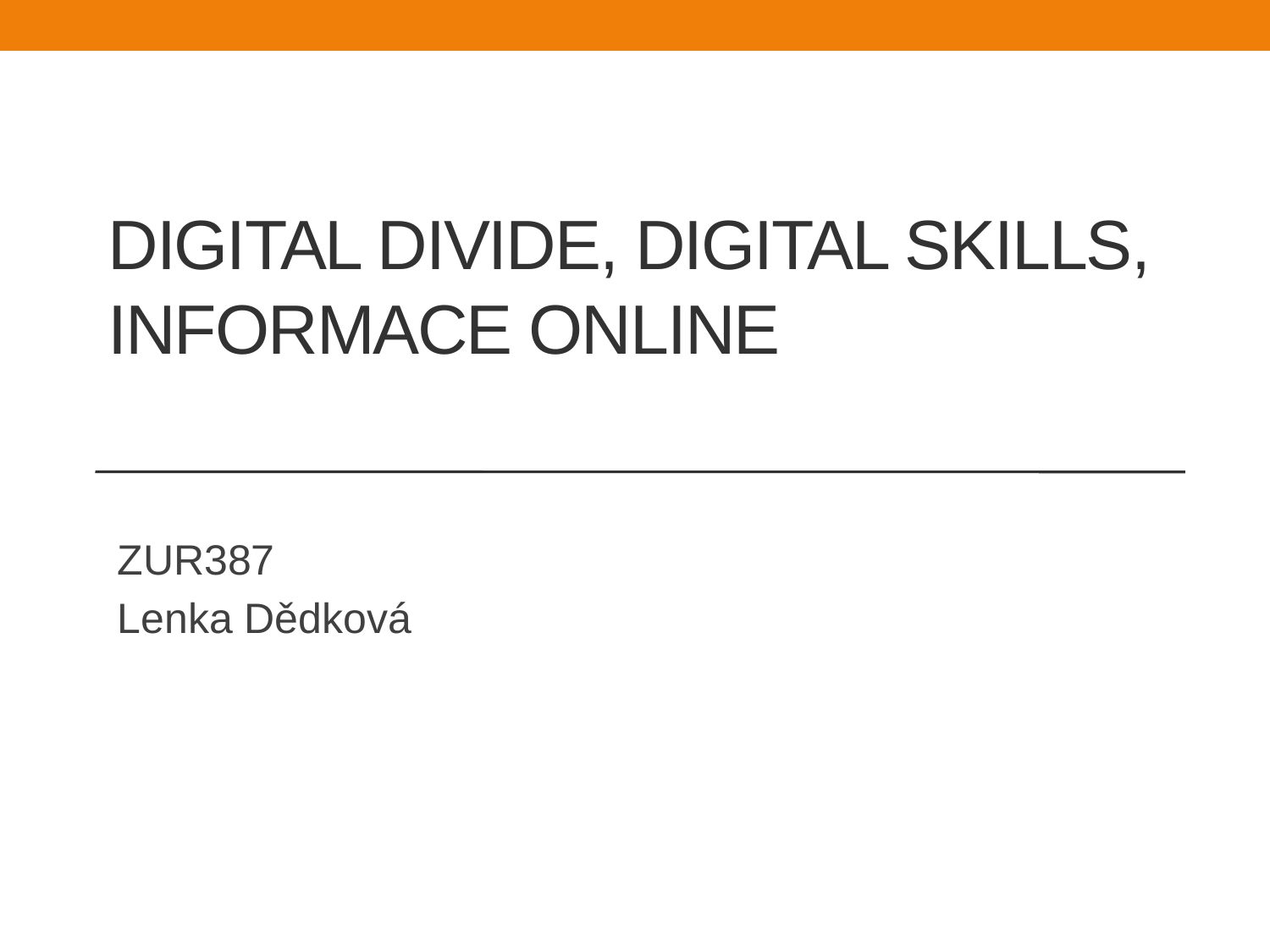

# Digital DIVIDE, DIGITAL skills, Informace online
ZUR387
Lenka Dědková